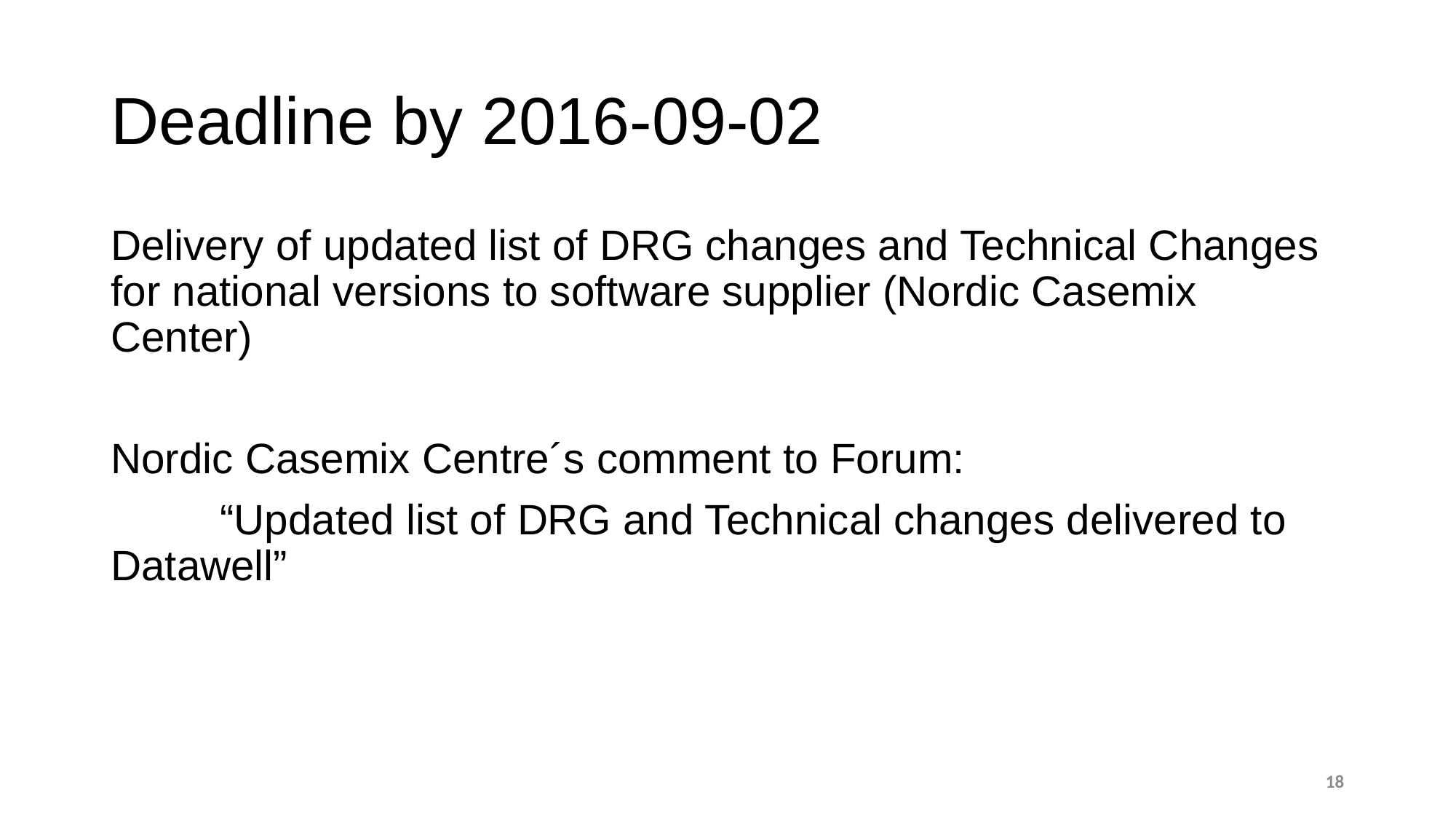

# Deadline by 2016-09-02
Delivery of updated list of DRG changes and Technical Changes for national versions to software supplier (Nordic Casemix Center)

Nordic Casemix Centre´s comment to Forum:
	“Updated list of DRG and Technical changes delivered to 	Datawell”

18